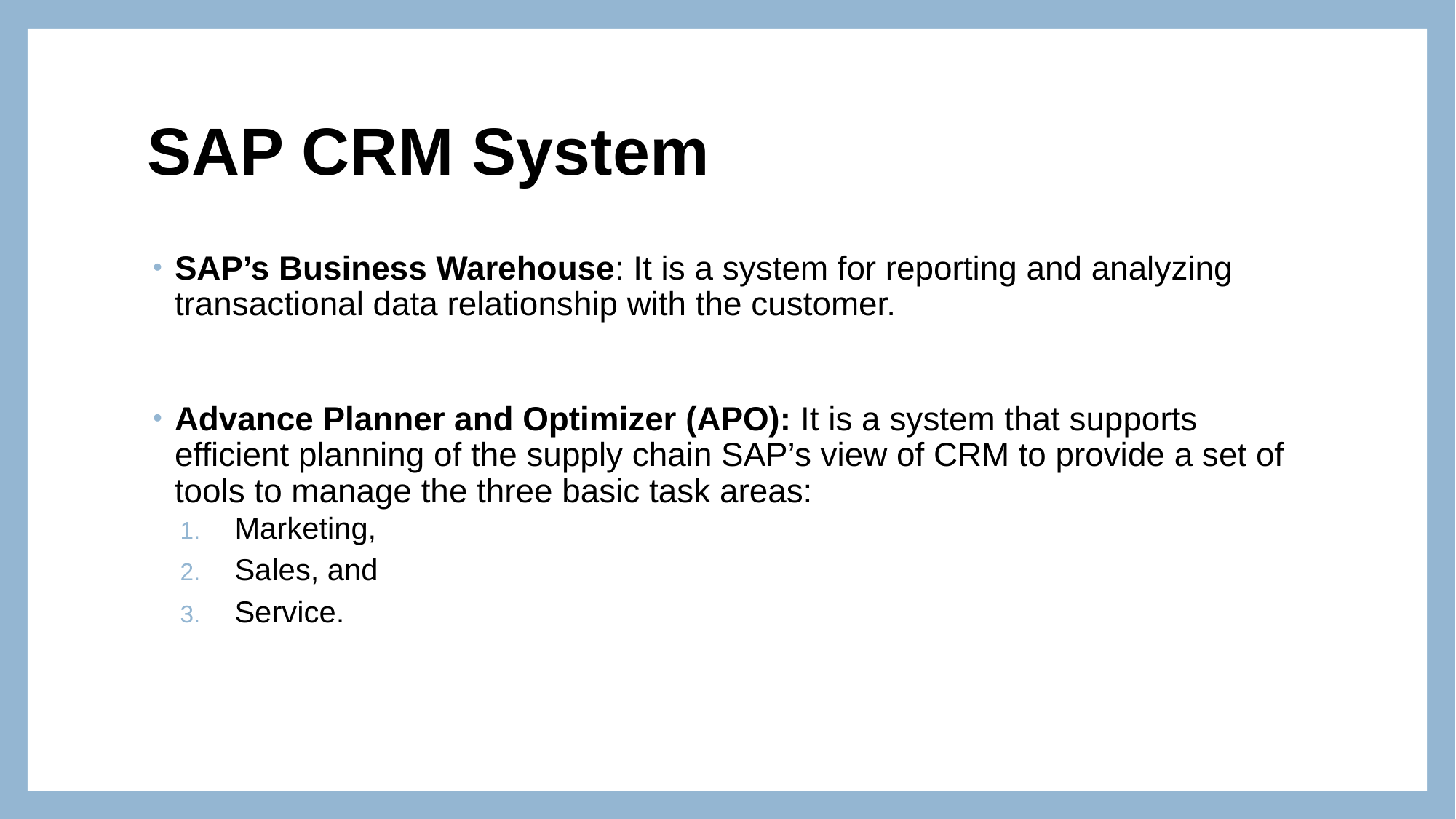

# SAP CRM System
SAP’s Business Warehouse: It is a system for reporting and analyzing transactional data relationship with the customer.

Advance Planner and Optimizer (APO): It is a system that supports efficient planning of the supply chain SAP’s view of CRM to provide a set of tools to manage the three basic task areas:
Marketing,
Sales, and
Service.